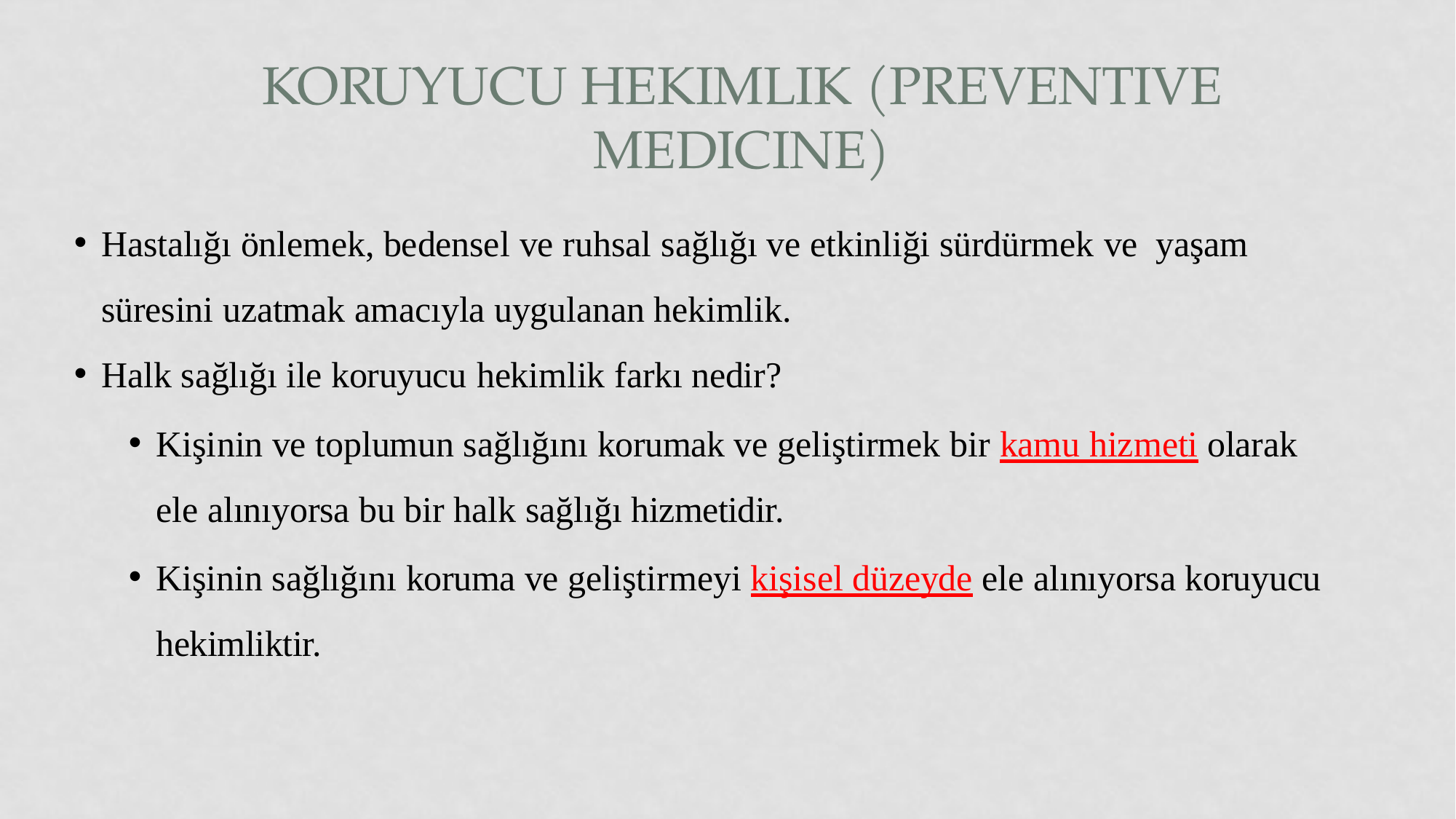

# Koruyucu Hekimlik (preventive medicine)
Hastalığı önlemek, bedensel ve ruhsal sağlığı ve etkinliği sürdürmek ve  yaşam süresini uzatmak amacıyla uygulanan hekimlik.
Halk sağlığı ile koruyucu hekimlik farkı nedir?
Kişinin ve toplumun sağlığını korumak ve geliştirmek bir kamu hizmeti olarak
ele alınıyorsa bu bir halk sağlığı hizmetidir.
Kişinin sağlığını koruma ve geliştirmeyi kişisel düzeyde ele alınıyorsa koruyucu
hekimliktir.